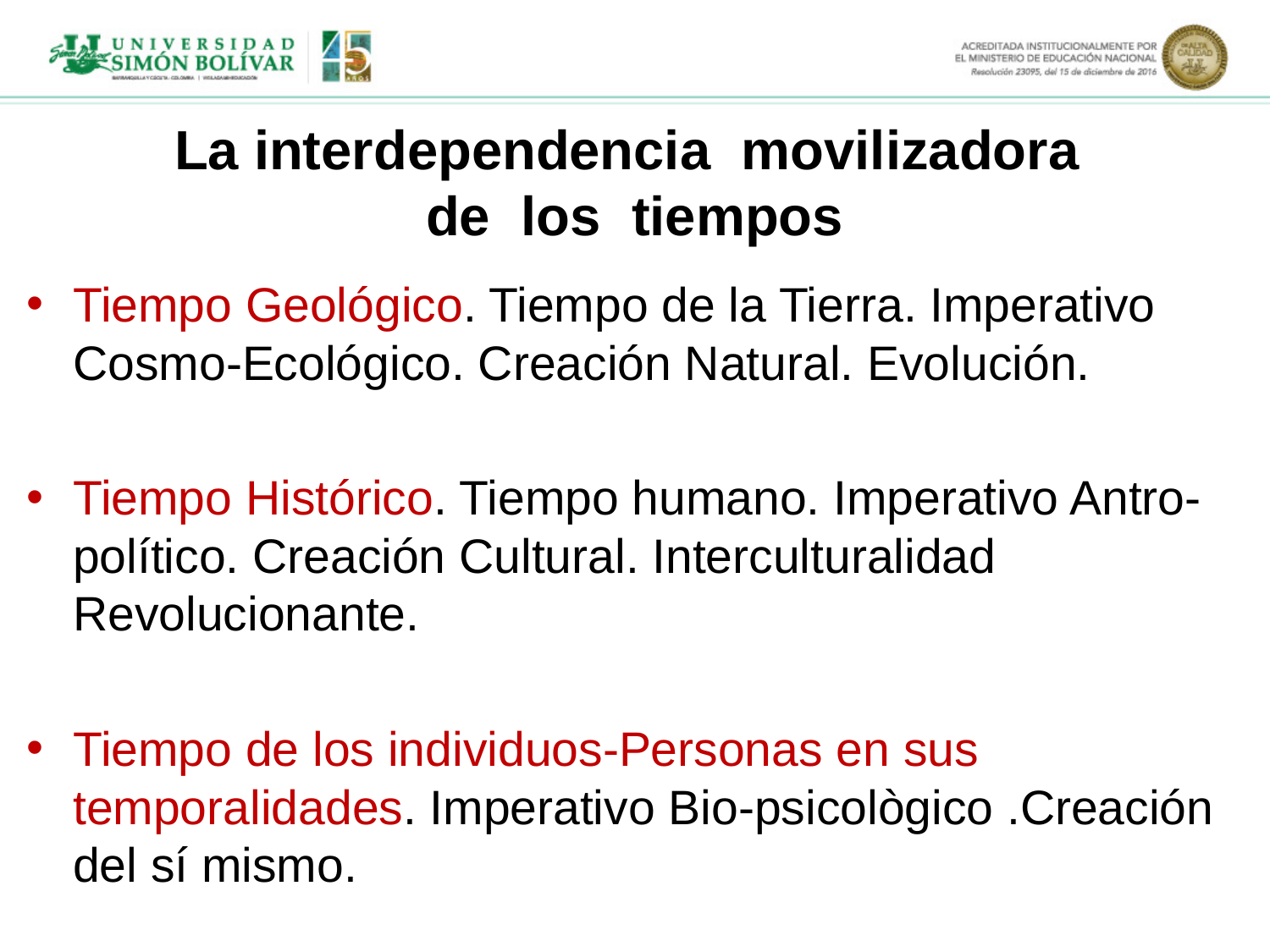

# La interdependencia  movilizadora de  los  tiempos
Tiempo Geológico. Tiempo de la Tierra. Imperativo Cosmo-Ecológico. Creación Natural. Evolución.

Tiempo Histórico. Tiempo humano. Imperativo Antro-político. Creación Cultural. Interculturalidad Revolucionante.

Tiempo de los individuos-Personas en sus temporalidades. Imperativo Bio-psicològico .Creación del sí mismo.